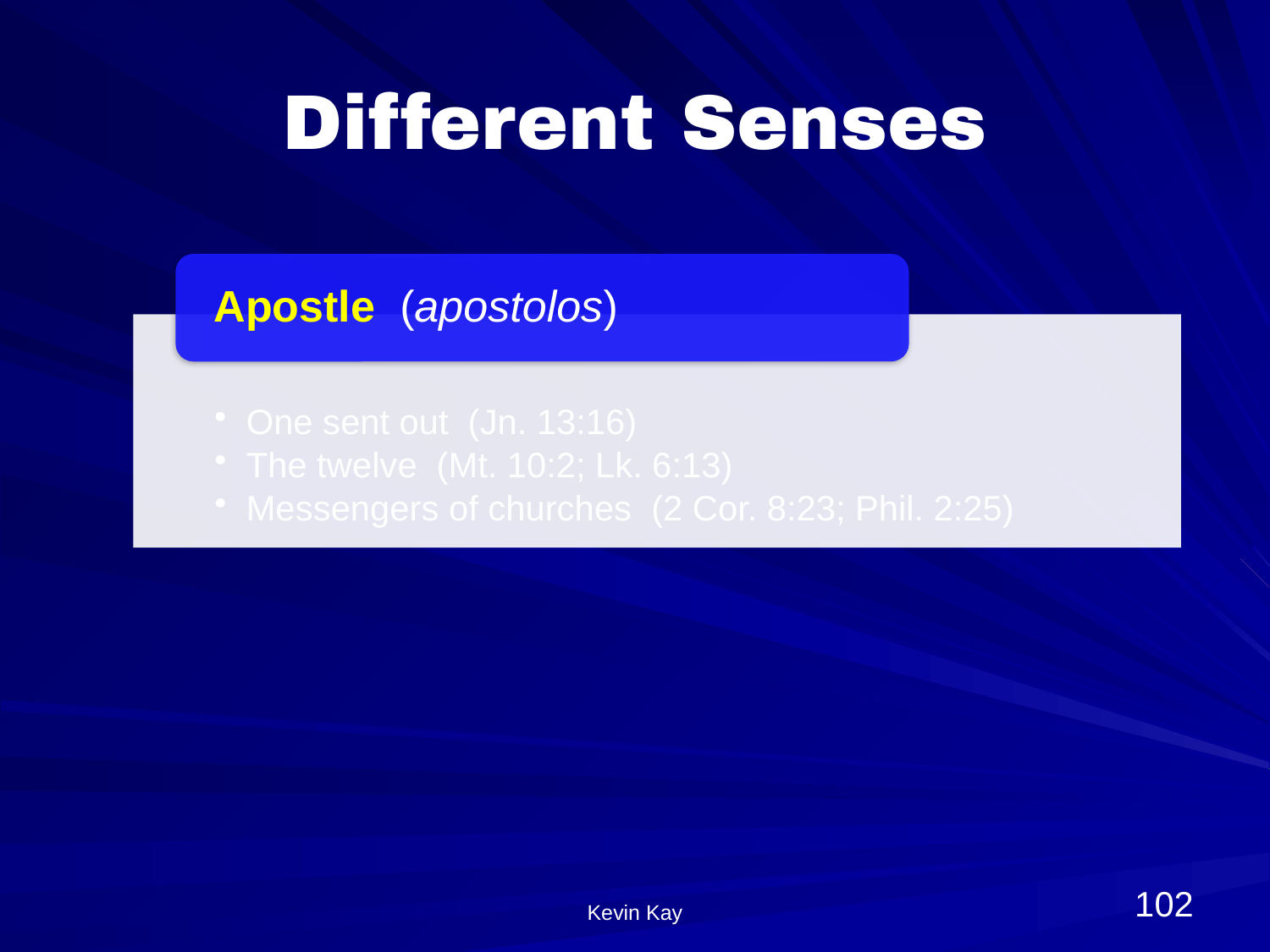

# Different Senses
One sent out  (Jn. 13:16)
The twelve  (Mt. 10:2; Lk. 6:13)
Messengers of churches  (2 Cor. 8:23; Phil. 2:25)
Apostle  (apostolos)
102
Kevin Kay